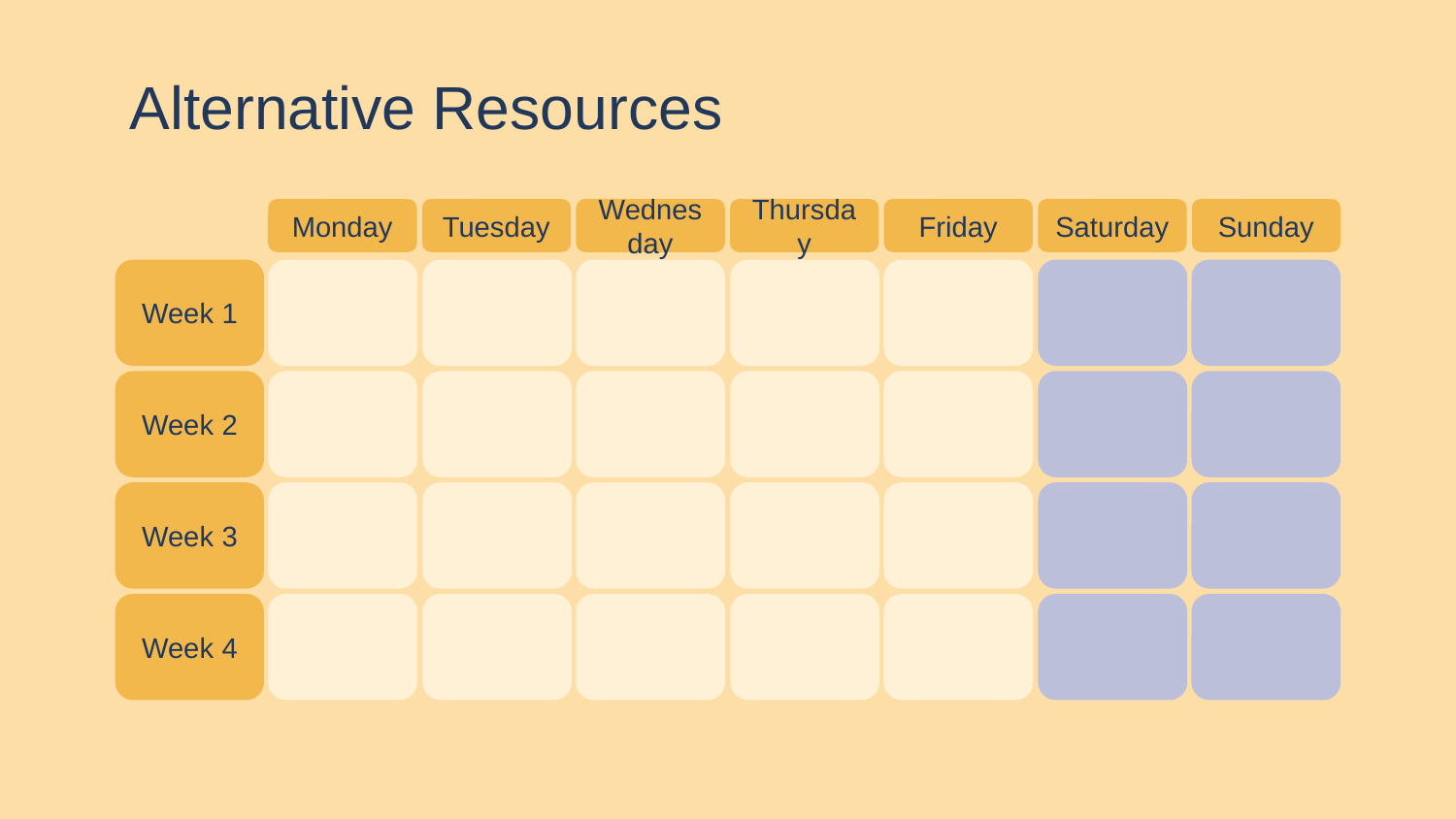

# Alternative Resources
Monday
Tuesday
Wednesday
Thursday
Friday
Saturday
Sunday
Week 1

Week 2

Week 3

Week 4